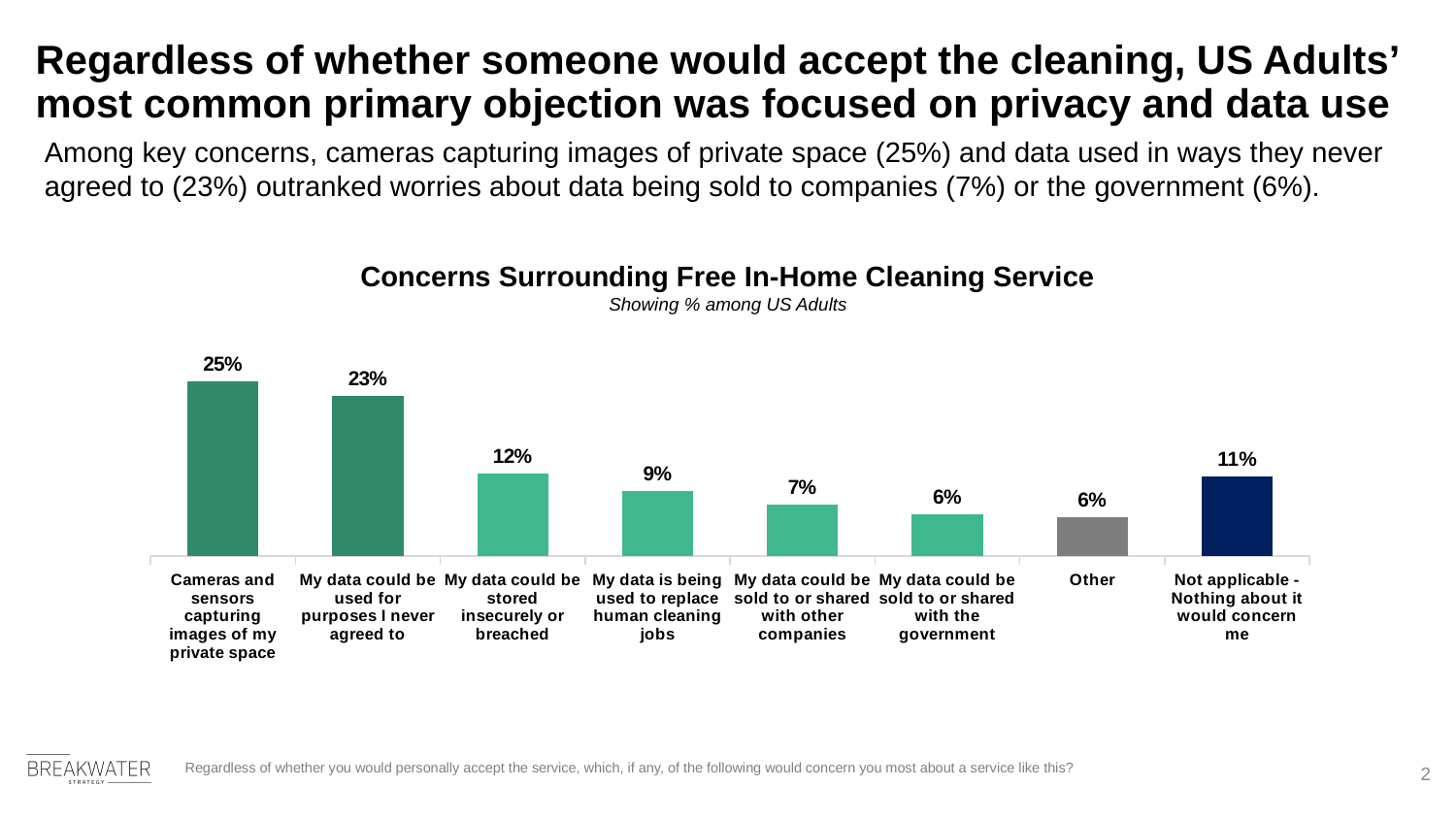

Regardless of whether someone would accept the cleaning, US Adults’ most common primary objection was focused on privacy and data use
Among key concerns, cameras capturing images of private space (25%) and data used in ways they never agreed to (23%) outranked worries about data being sold to companies (7%) or the government (6%).
Concerns Surrounding Free In-Home Cleaning Service
Showing % among US Adults

### Chart

| Category | US ADULTS |
|---|---|
| Cameras and sensors capturing images of my private space | 0.2518 |
| My data could be used for purposes I never agreed to | 0.2306 |
| My data could be stored insecurely or breached | 0.1187 |
| My data is being used to replace human cleaning jobs | 0.0943 |
| My data could be sold to or shared with other companies | 0.0745 |
| My data could be sold to or shared with the government | 0.06 |
| Other | 0.0559 |
| Not applicable - Nothing about it would concern me | 0.1143 |
2
Regardless of whether you would personally accept the service, which, if any, of the following would concern you most about a service like this?